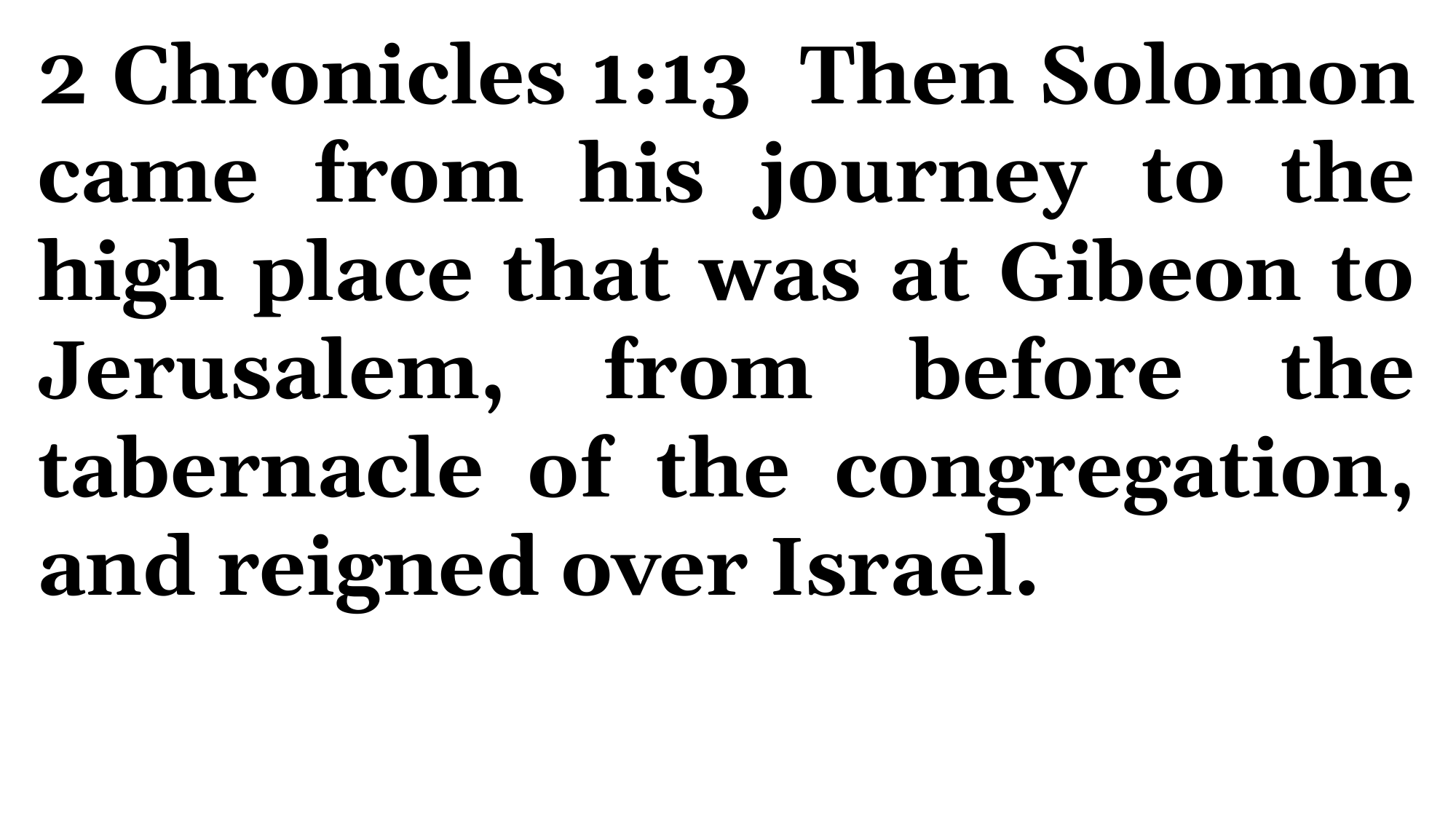

2 Chronicles 1:13  Then Solomon came from his journey to the high place that was at Gibeon to Jerusalem, from before the tabernacle of the congregation, and reigned over Israel.